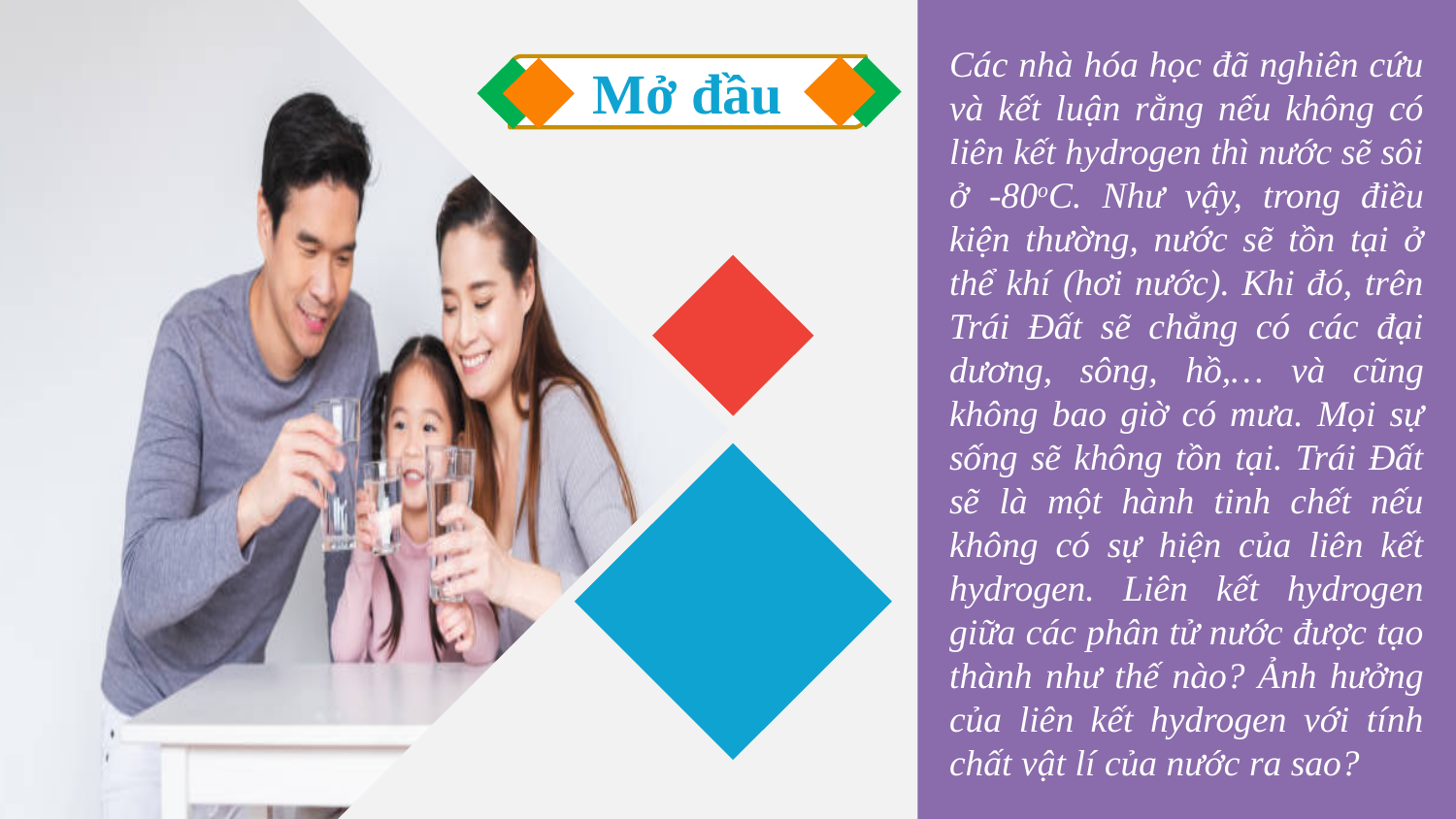

Các nhà hóa học đã nghiên cứu và kết luận rằng nếu không có liên kết hydrogen thì nước sẽ sôi ở -80oC. Như vậy, trong điều kiện thường, nước sẽ tồn tại ở thể khí (hơi nước). Khi đó, trên Trái Đất sẽ chẳng có các đại dương, sông, hồ,… và cũng không bao giờ có mưa. Mọi sự sống sẽ không tồn tại. Trái Đất sẽ là một hành tinh chết nếu không có sự hiện của liên kết hydrogen. Liên kết hydrogen giữa các phân tử nước được tạo thành như thế nào? Ảnh hưởng của liên kết hydrogen với tính chất vật lí của nước ra sao?

Mở đầu